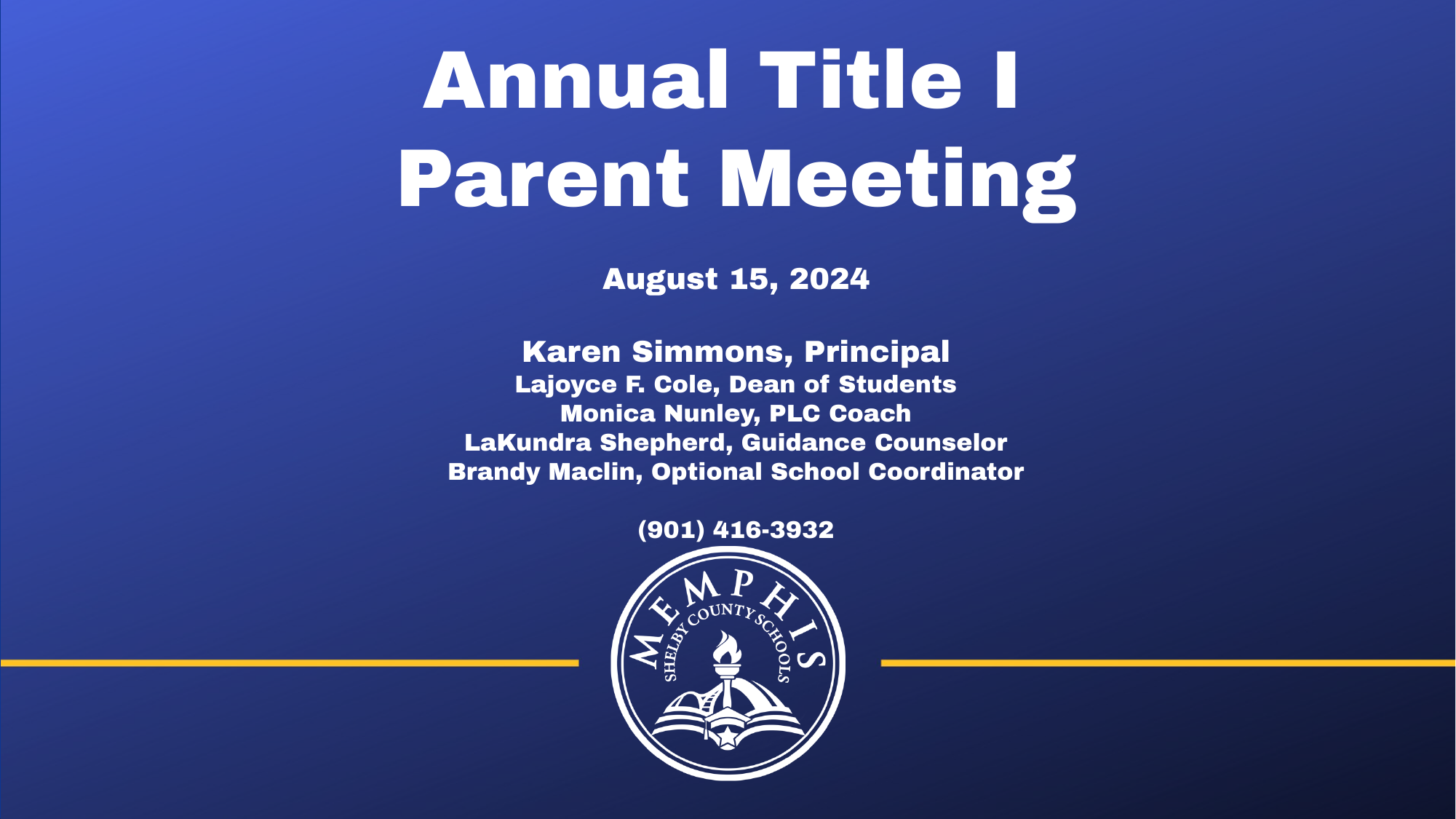

Annual Title I
Parent Meeting
August 15, 2024
Karen Simmons, Principal
Lajoyce F. Cole, Dean of Students
Monica Nunley, PLC Coach
LaKundra Shepherd, Guidance Counselor
Brandy Maclin, Optional School Coordinator
(901) 416-3932